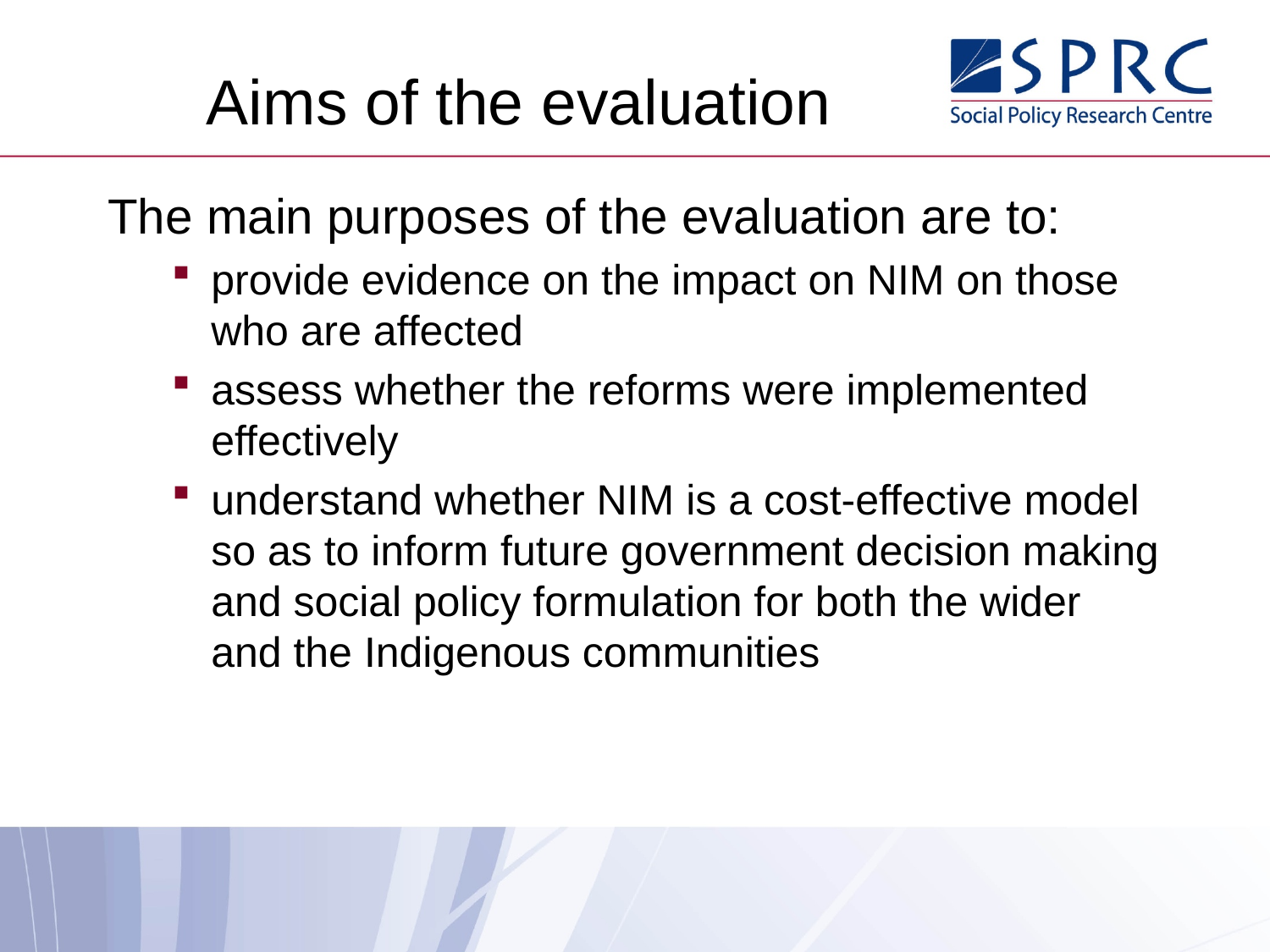

# Aims of the evaluation
The main purposes of the evaluation are to:
provide evidence on the impact on NIM on those who are affected
assess whether the reforms were implemented effectively
understand whether NIM is a cost-effective model so as to inform future government decision making and social policy formulation for both the wider and the Indigenous communities